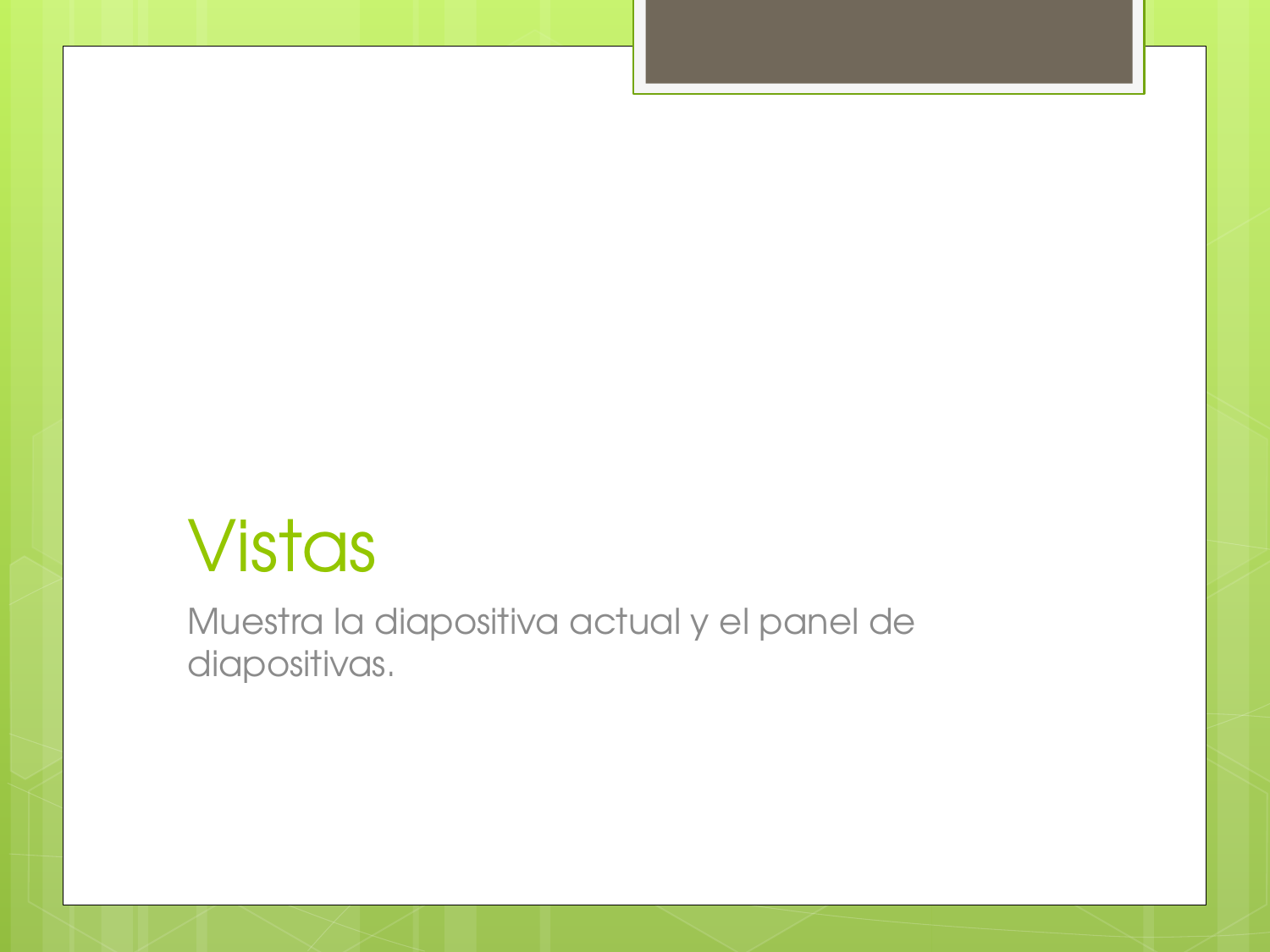

# Vistas
Muestra la diapositiva actual y el panel de diapositivas.